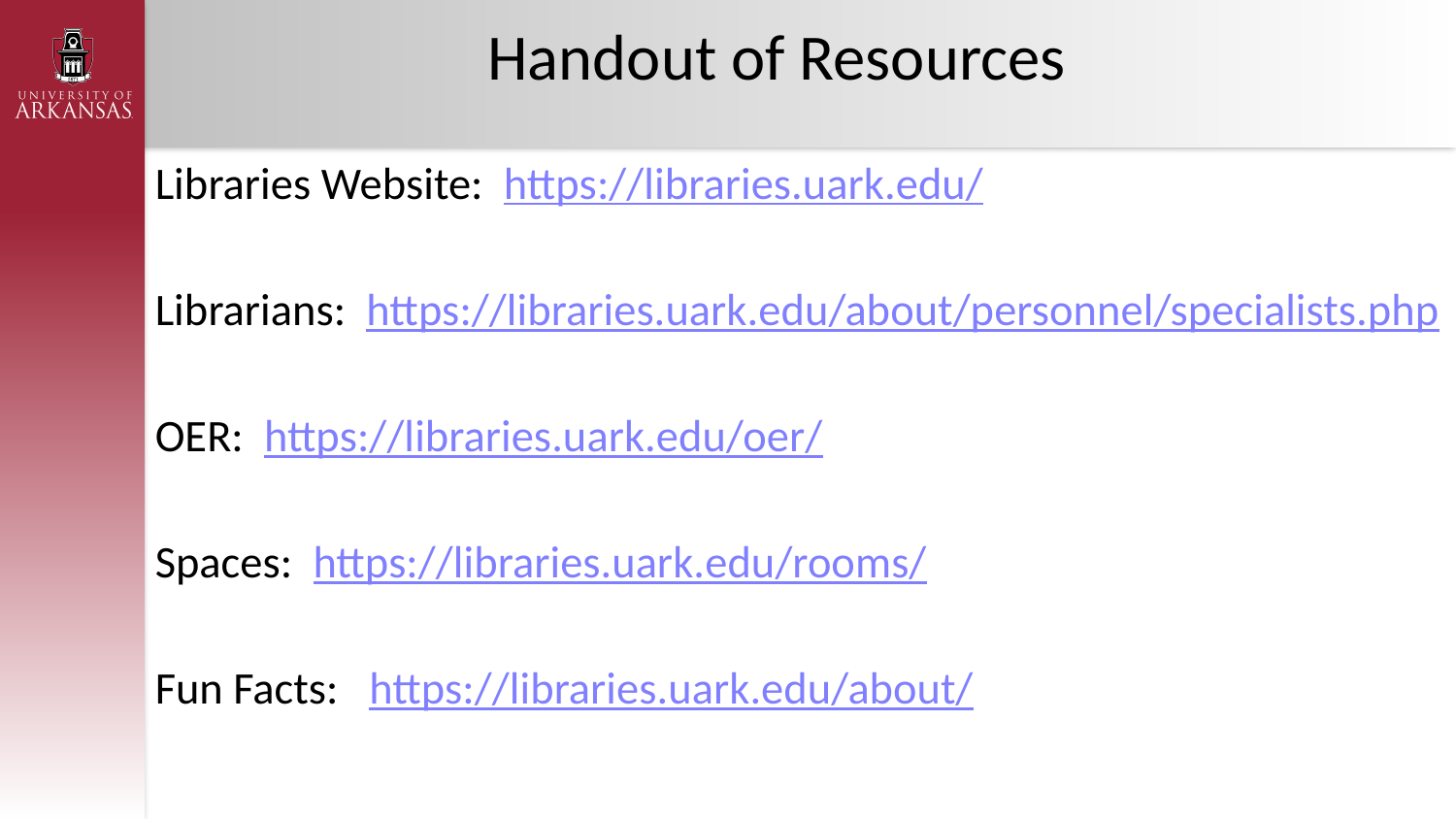

# Handout of Resources
Libraries Website:  https://libraries.uark.edu/

Librarians:  https://libraries.uark.edu/about/personnel/specialists.php

OER:  https://libraries.uark.edu/oer/

Spaces:  https://libraries.uark.edu/rooms/

Fun Facts:   https://libraries.uark.edu/about/